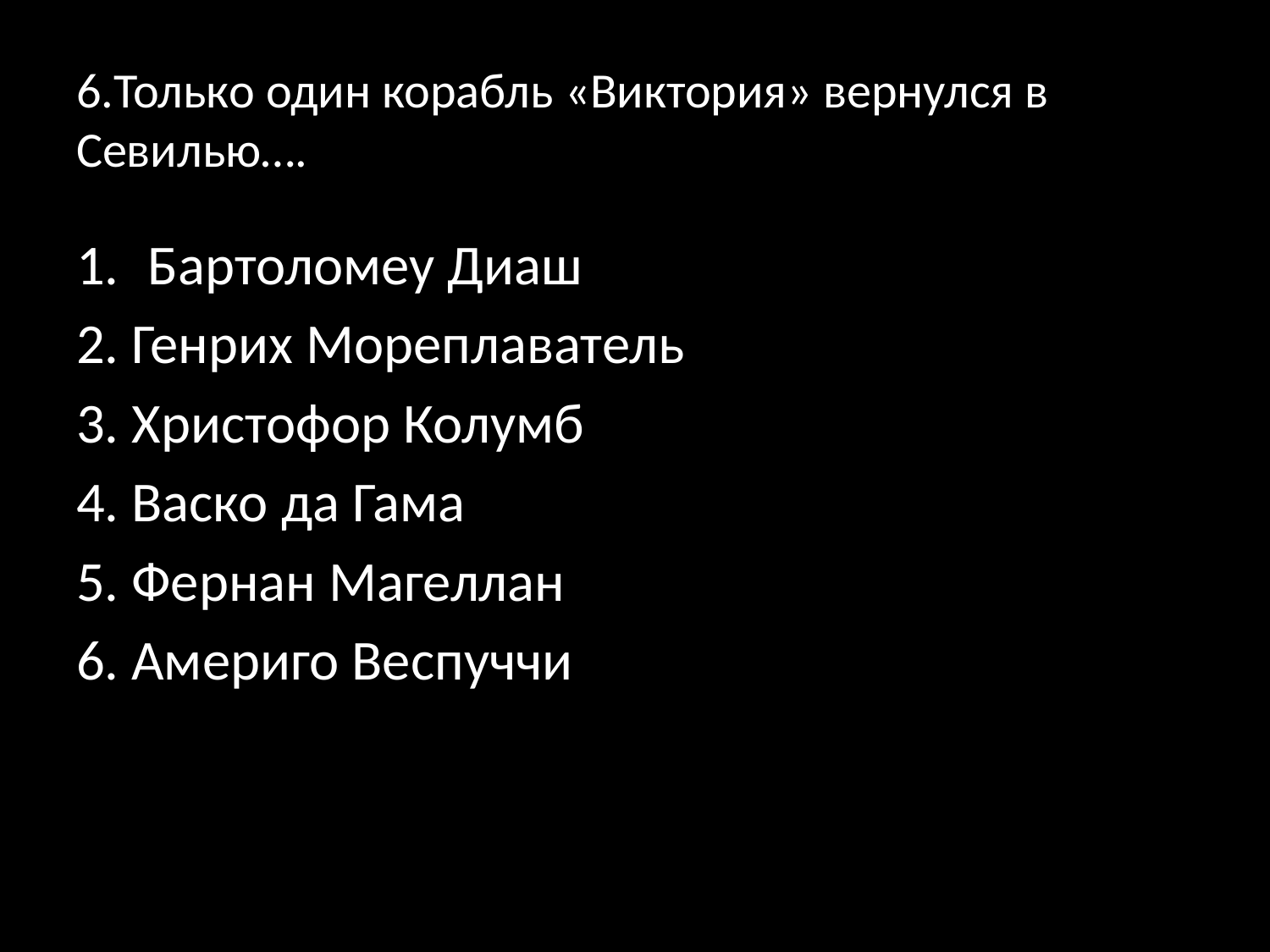

# 6.Только один корабль «Виктория» вернулся в Севилью….
Бартоломеу Диаш
2. Генрих Мореплаватель
3. Христофор Колумб
4. Васко да Гама
5. Фернан Магеллан
6. Америго Веспуччи